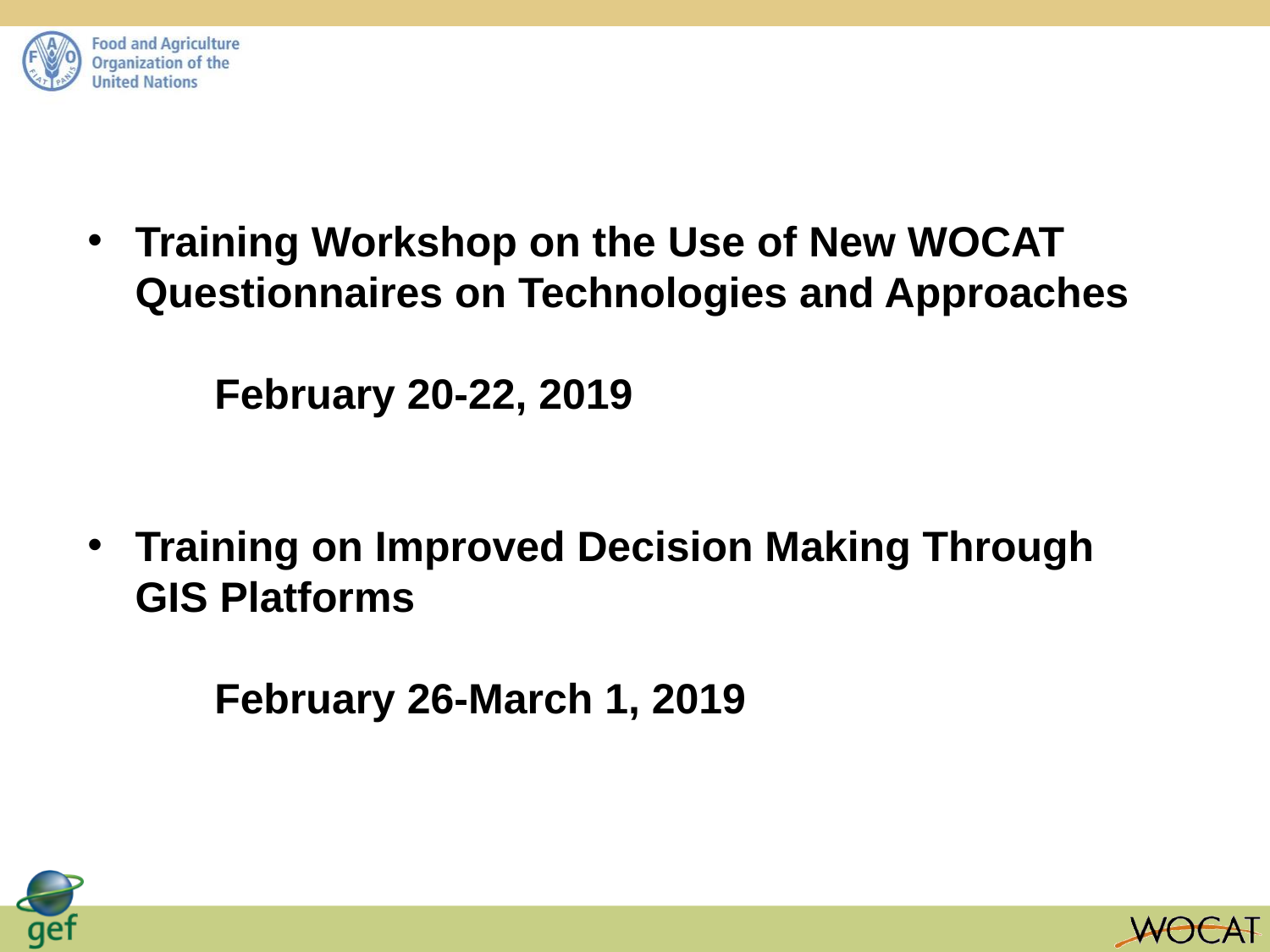

Training Workshop on the Use of New WOCAT Questionnaires on Technologies and Approaches

	February 20-22, 2019

Training on Improved Decision Making Through GIS Platforms

	February 26-March 1, 2019